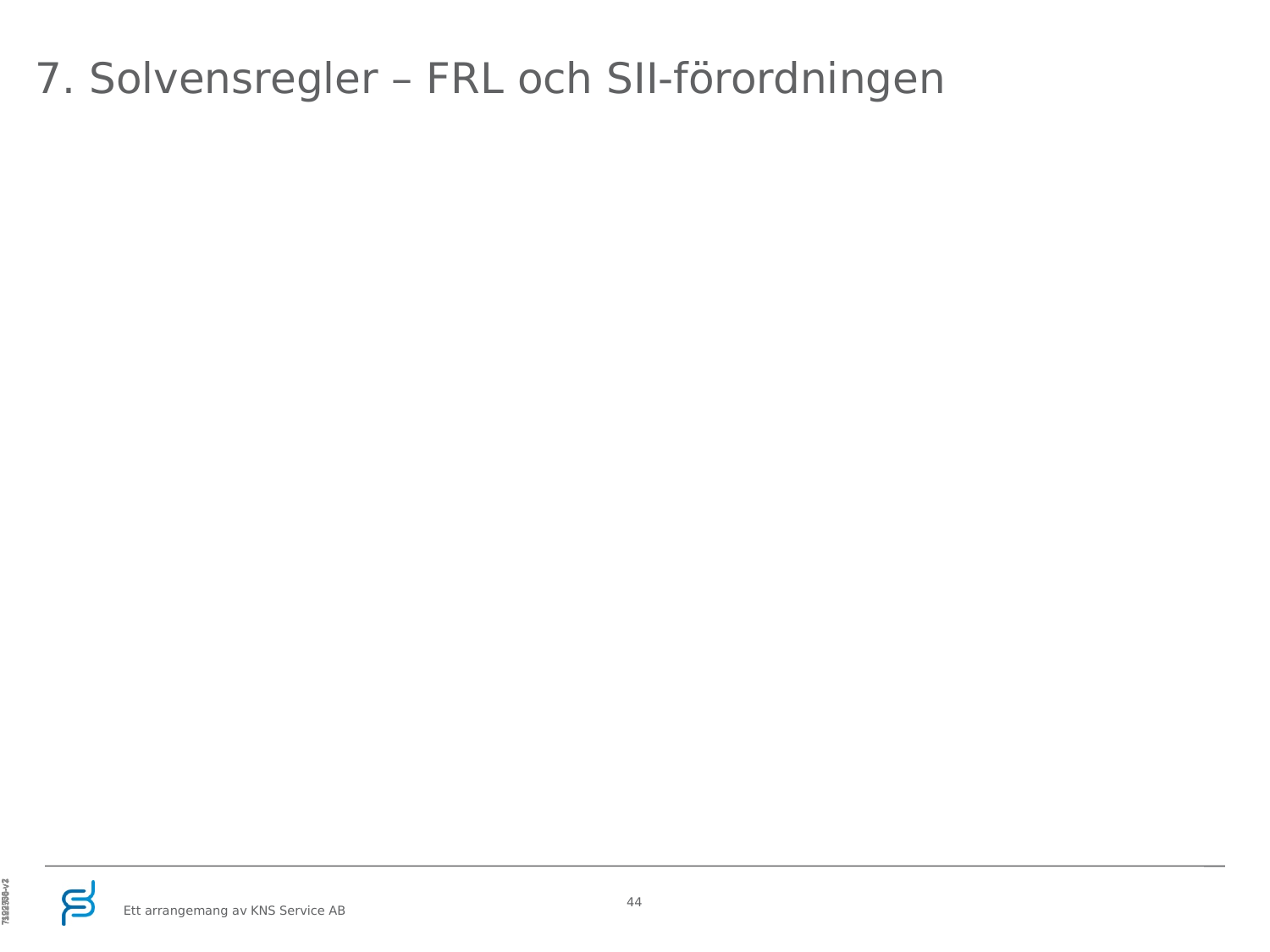

# 7. Solvensregler – FRL och SII-förordningen

7569571-v3
7122300-v7
7122300-v7
7192738-v1
7192738-v2
7192738-v2
44